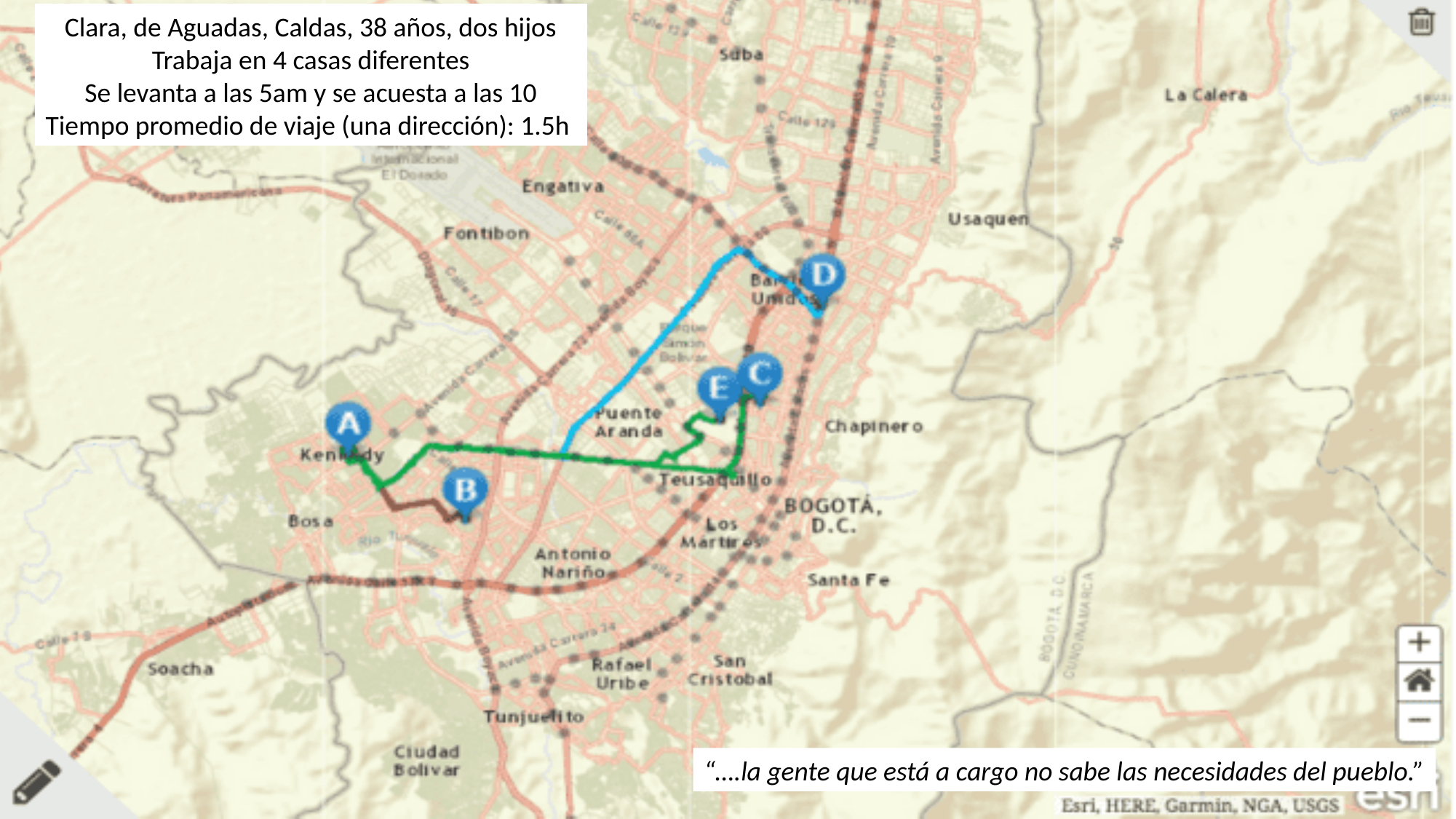

Clara, de Aguadas, Caldas, 38 años, dos hijos
Trabaja en 4 casas diferentes
Se levanta a las 5am y se acuesta a las 10
Tiempo promedio de viaje (una dirección): 1.5h
“….la gente que está a cargo no sabe las necesidades del pueblo.”